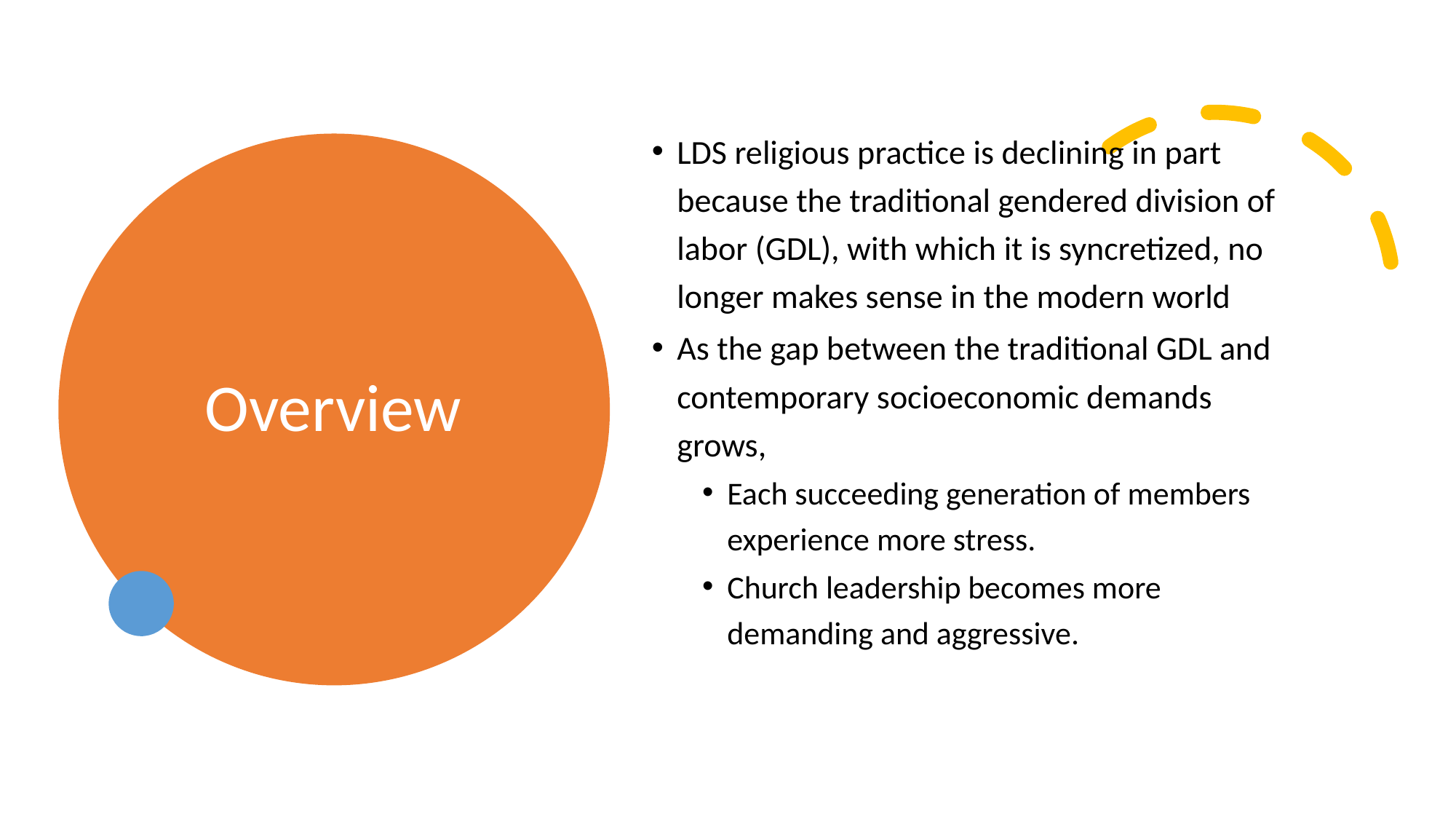

LDS religious practice is declining in part because the traditional gendered division of labor (GDL), with which it is syncretized, no longer makes sense in the modern world
As the gap between the traditional GDL and contemporary socioeconomic demands grows,
Each succeeding generation of members experience more stress.
Church leadership becomes more demanding and aggressive.

# Overview